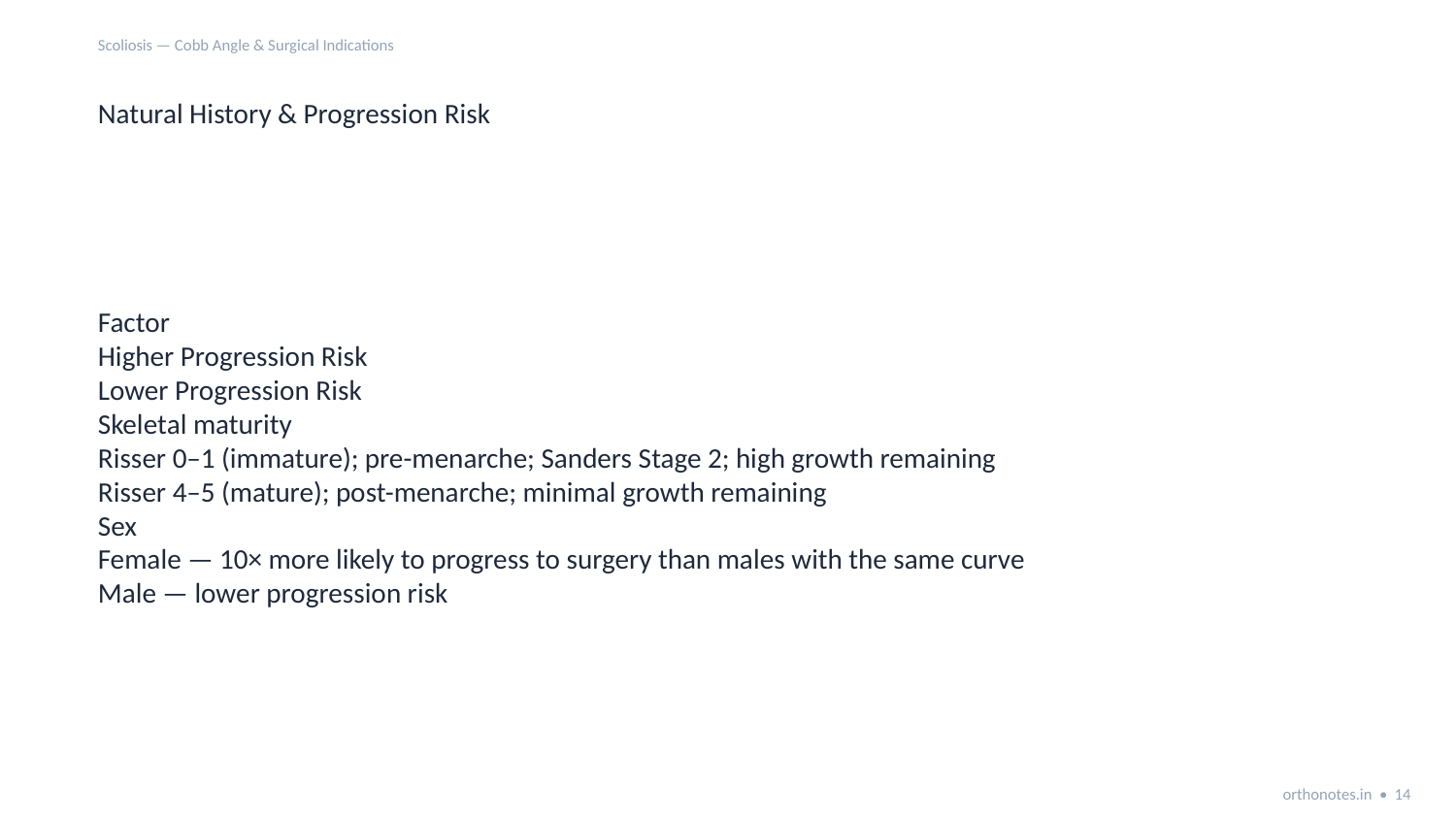

Scoliosis — Cobb Angle & Surgical Indications
Natural History & Progression Risk
Factor
Higher Progression Risk
Lower Progression Risk
Skeletal maturity
Risser 0–1 (immature); pre-menarche; Sanders Stage 2; high growth remaining
Risser 4–5 (mature); post-menarche; minimal growth remaining
Sex
Female — 10× more likely to progress to surgery than males with the same curve
Male — lower progression risk
orthonotes.in  •  14